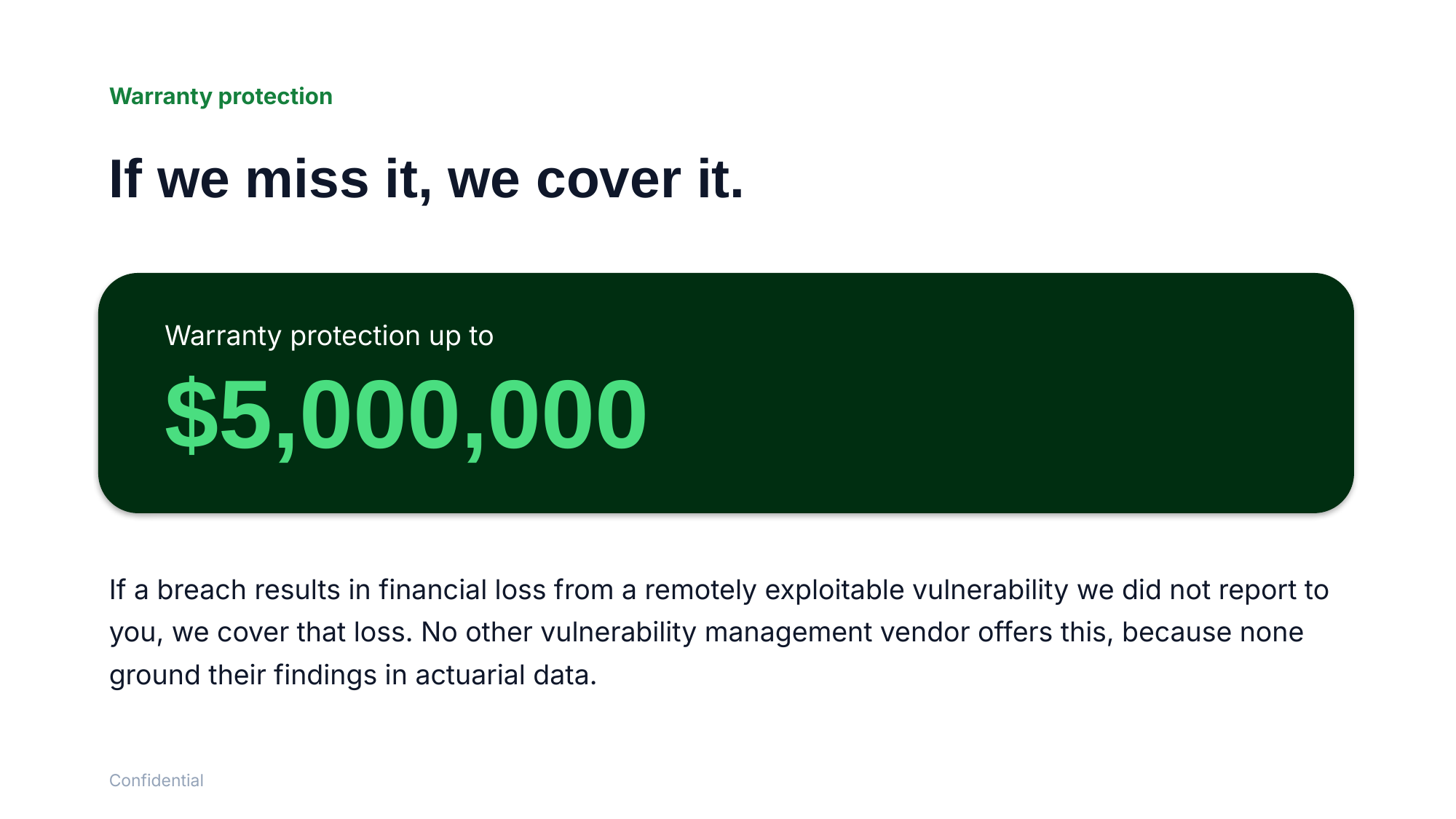

Warranty protection
If we miss it, we cover it.
Warranty protection up to
$5,000,000
If a breach results in financial loss from a remotely exploitable vulnerability we did not report to you, we cover that loss. No other vulnerability management vendor offers this, because none ground their findings in actuarial data.
Confidential